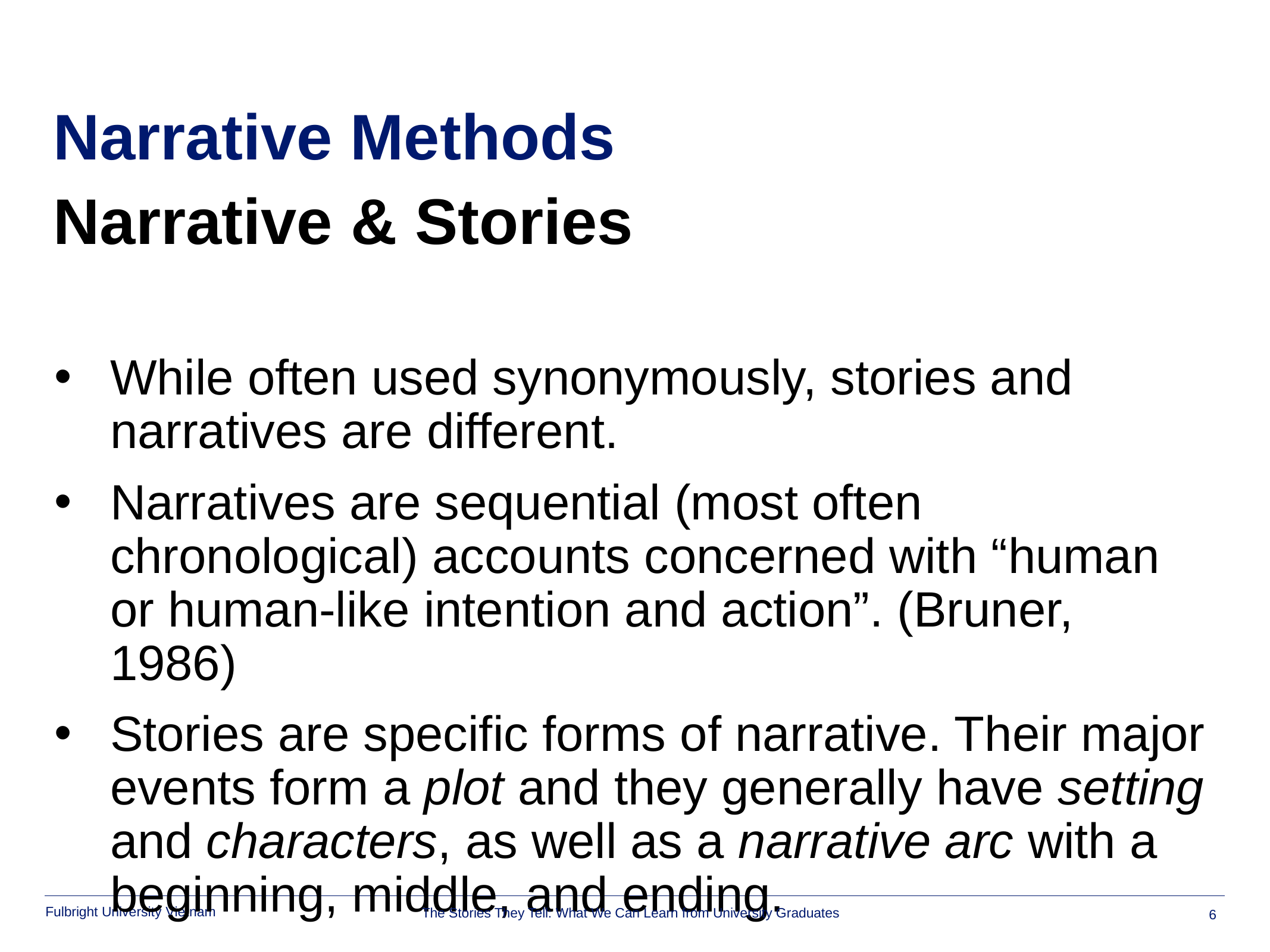

#
Narrative Methods
Narrative & Stories
While often used synonymously, stories and narratives are different.
Narratives are sequential (most often chronological) accounts concerned with “human or human-like intention and action”. (Bruner, 1986)
Stories are specific forms of narrative. Their major events form a plot and they generally have setting and characters, as well as a narrative arc with a beginning, middle, and ending.
The Stories They Tell: What We Can Learn from University Graduates